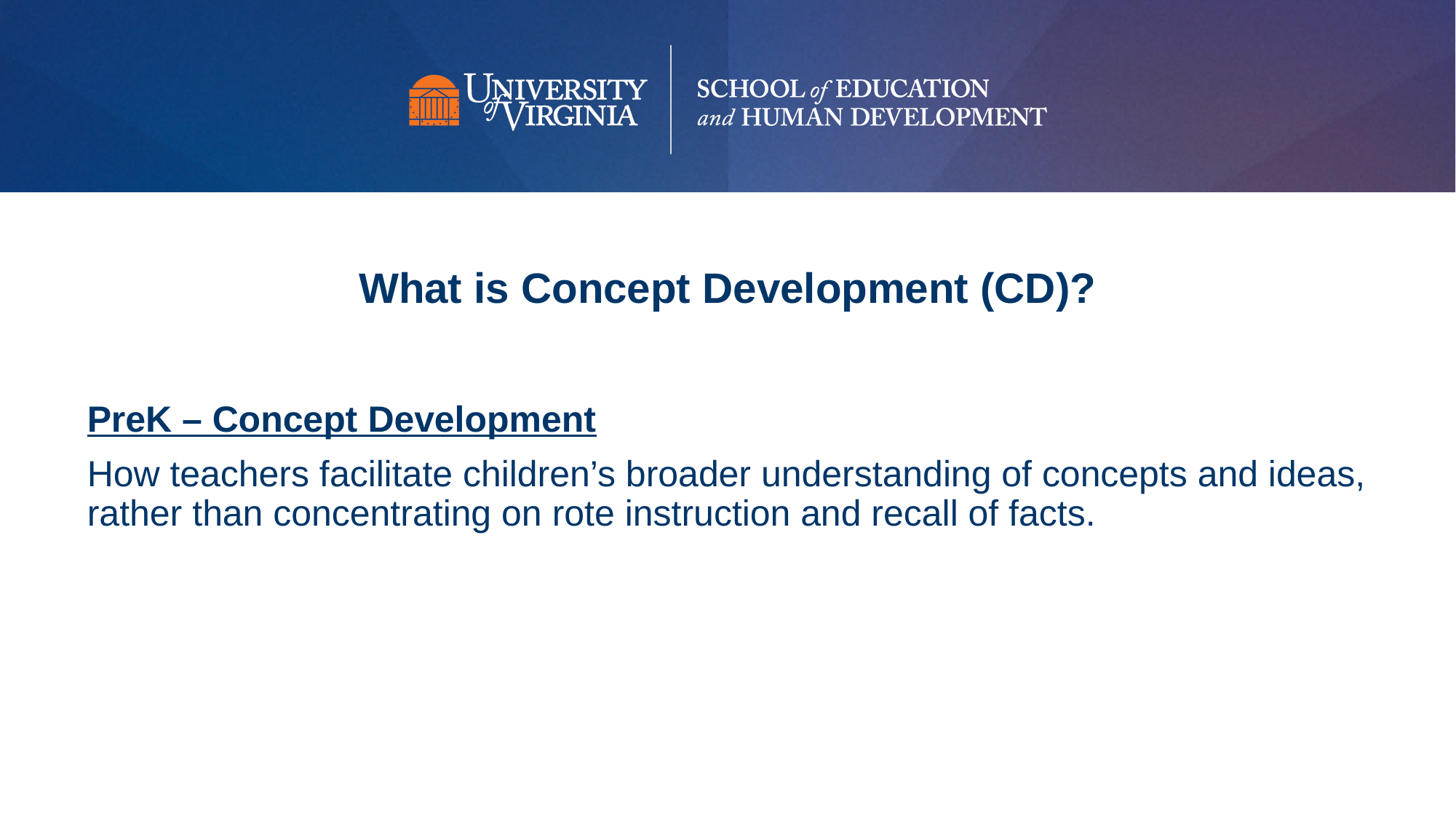

# What is Concept Development (CD)?
PreK – Concept Development
How teachers facilitate children’s broader understanding of concepts and ideas, rather than concentrating on rote instruction and recall of facts.